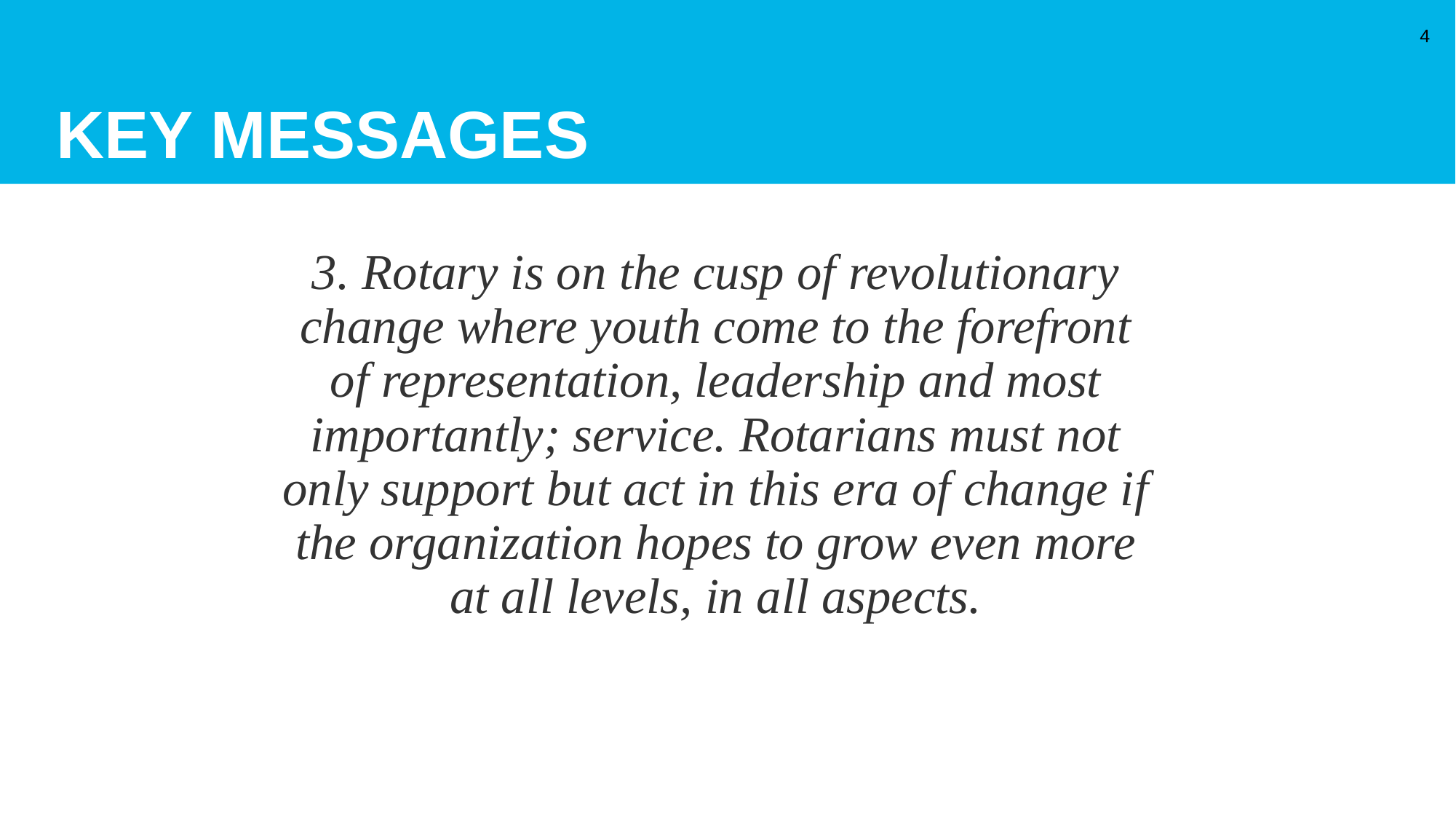

# KEY MESSAGES
4
3. Rotary is on the cusp of revolutionary change where youth come to the forefront of representation, leadership and most importantly; service. Rotarians must not only support but act in this era of change if the organization hopes to grow even more at all levels, in all aspects.